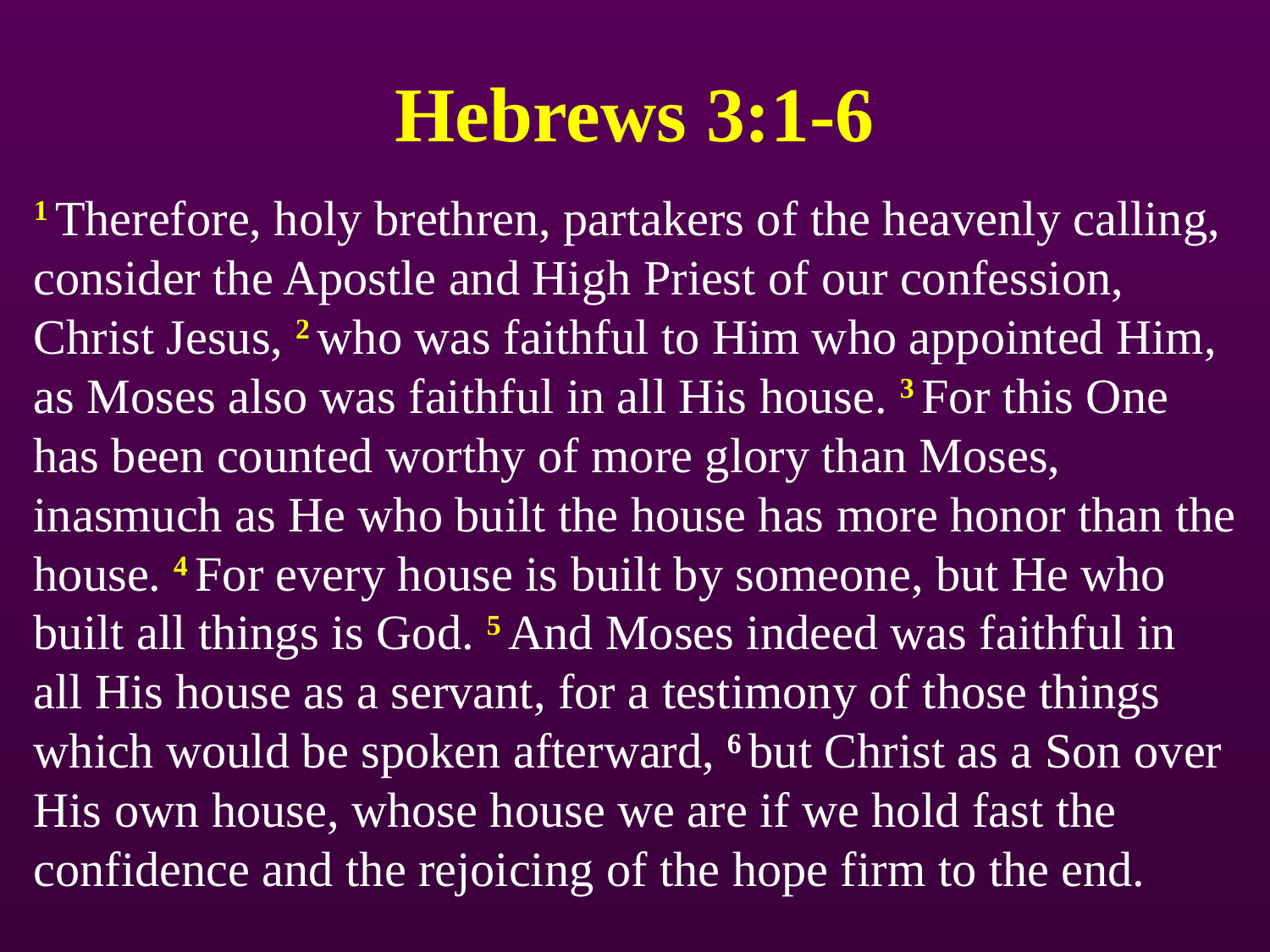

# Hebrews 3:1-6
1 Therefore, holy brethren, partakers of the heavenly calling, consider the Apostle and High Priest of our confession, Christ Jesus, 2 who was faithful to Him who appointed Him, as Moses also was faithful in all His house. 3 For this One has been counted worthy of more glory than Moses, inasmuch as He who built the house has more honor than the house. 4 For every house is built by someone, but He who built all things is God. 5 And Moses indeed was faithful in all His house as a servant, for a testimony of those things which would be spoken afterward, 6 but Christ as a Son over His own house, whose house we are if we hold fast the confidence and the rejoicing of the hope firm to the end.